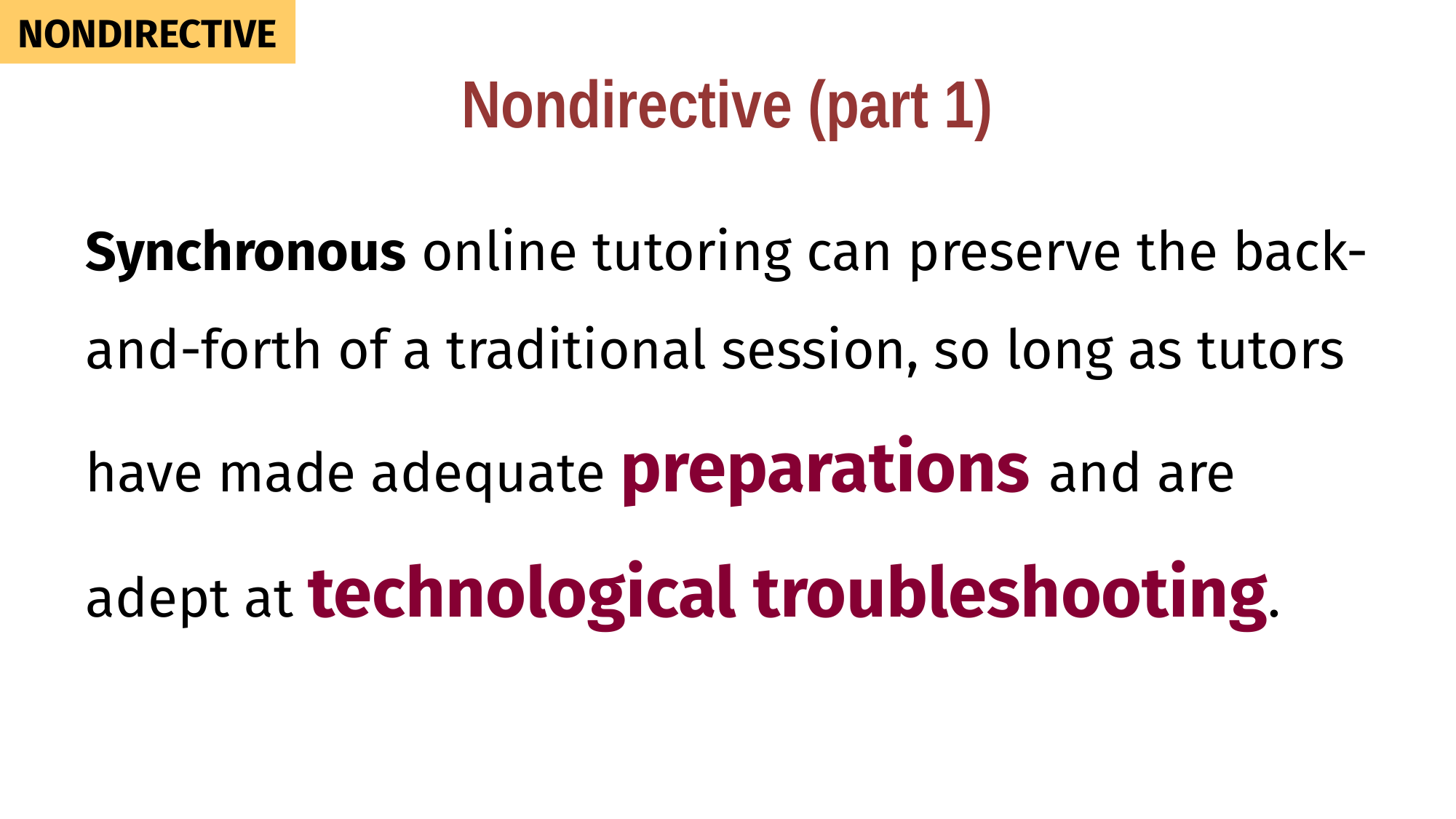

Nondirective (part 1)
NONDIRECTIVE
Synchronous online tutoring can preserve the back-and-forth of a traditional session, so long as tutors have made adequate preparations and are adept at technological troubleshooting.